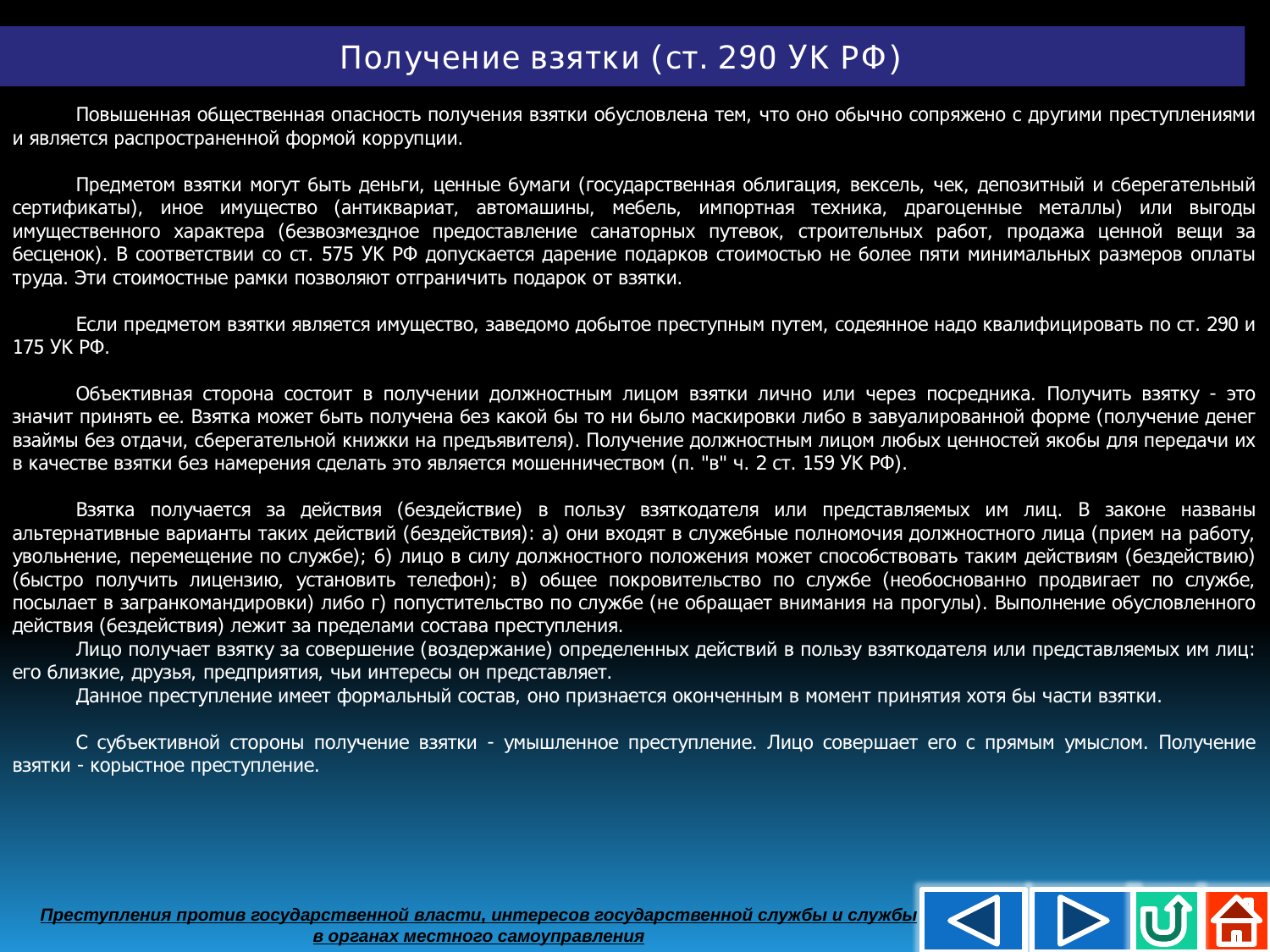

Получение взятки (ст. 290 УК РФ)
Повышенная общественная опасность получения взятки обусловлена тем, что оно обычно сопряжено с другими преступлениями и является распространенной формой коррупции.

Предметом взятки могут быть деньги, ценные бумаги (государственная облигация, вексель, чек, депозитный и сберегательный сертификаты), иное имущество (антиквариат, автомашины, мебель, импортная техника, драгоценные металлы) или выгоды имущественного характера (безвозмездное предоставление санаторных путевок, строительных работ, продажа ценной вещи за бесценок). В соответствии со ст. 575 УК РФ допускается дарение подарков стоимостью не более пяти минимальных размеров оплаты труда. Эти стоимостные рамки позволяют отграничить подарок от взятки.

Если предметом взятки является имущество, заведомо добытое преступным путем, содеянное надо квалифицировать по ст. 290 и 175 УК РФ.

Объективная сторона состоит в получении должностным лицом взятки лично или через посредника. Получить взятку - это значит принять ее. Взятка может быть получена без какой бы то ни было маскировки либо в завуалированной форме (получение денег взаймы без отдачи, сберегательной книжки на предъявителя). Получение должностным лицом любых ценностей якобы для передачи их в качестве взятки без намерения сделать это является мошенничеством (п. "в" ч. 2 ст. 159 УК РФ).

Взятка получается за действия (бездействие) в пользу взяткодателя или представляемых им лиц. В законе названы альтернативные варианты таких действий (бездействия): а) они входят в служебные полномочия должностного лица (прием на работу, увольнение, перемещение по службе); б) лицо в силу должностного положения может способствовать таким действиям (бездействию) (быстро получить лицензию, установить телефон); в) общее покровительство по службе (необоснованно продвигает по службе, посылает в загранкомандировки) либо г) попустительство по службе (не обращает внимания на прогулы). Выполнение обусловленного действия (бездействия) лежит за пределами состава преступления.
Лицо получает взятку за совершение (воздержание) определенных действий в пользу взяткодателя или представляемых им лиц: его близкие, друзья, предприятия, чьи интересы он представляет.
Данное преступление имеет формальный состав, оно признается оконченным в момент принятия хотя бы части взятки.

С субъективной стороны получение взятки - умышленное преступление. Лицо совершает его с прямым умыслом. Получение взятки - корыстное преступление.

Преступления против государственной власти, интересов государственной службы и службы в органах местного самоуправления